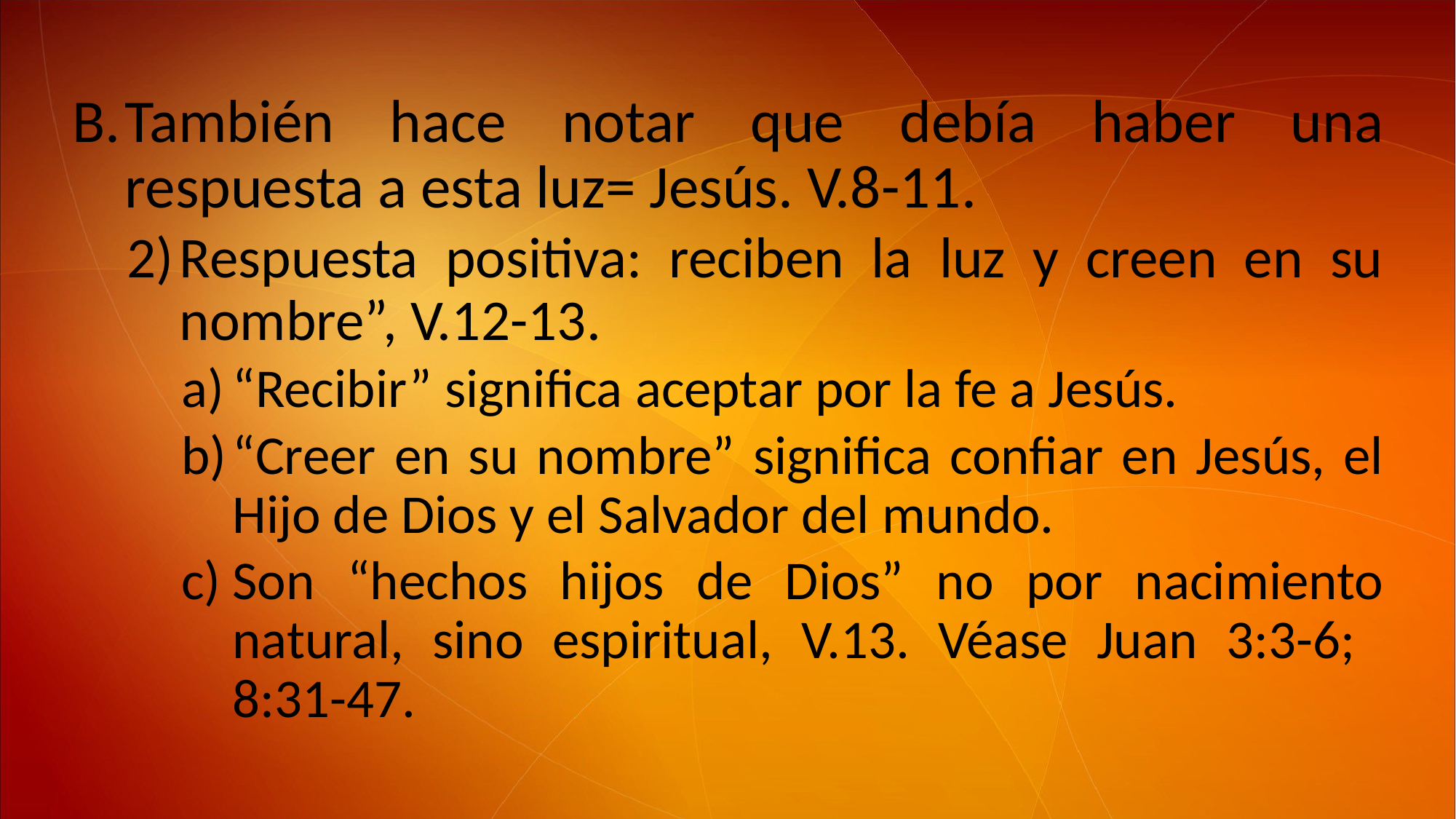

También hace notar que debía haber una respuesta a esta luz= Jesús. V.8-11.
Respuesta positiva: reciben la luz y creen en su nombre”, V.12-13.
“Recibir” significa aceptar por la fe a Jesús.
“Creer en su nombre” significa confiar en Jesús, el Hijo de Dios y el Salvador del mundo.
Son “hechos hijos de Dios” no por nacimiento natural, sino espiritual, V.13. Véase Juan 3:3-6;  8:31-47.